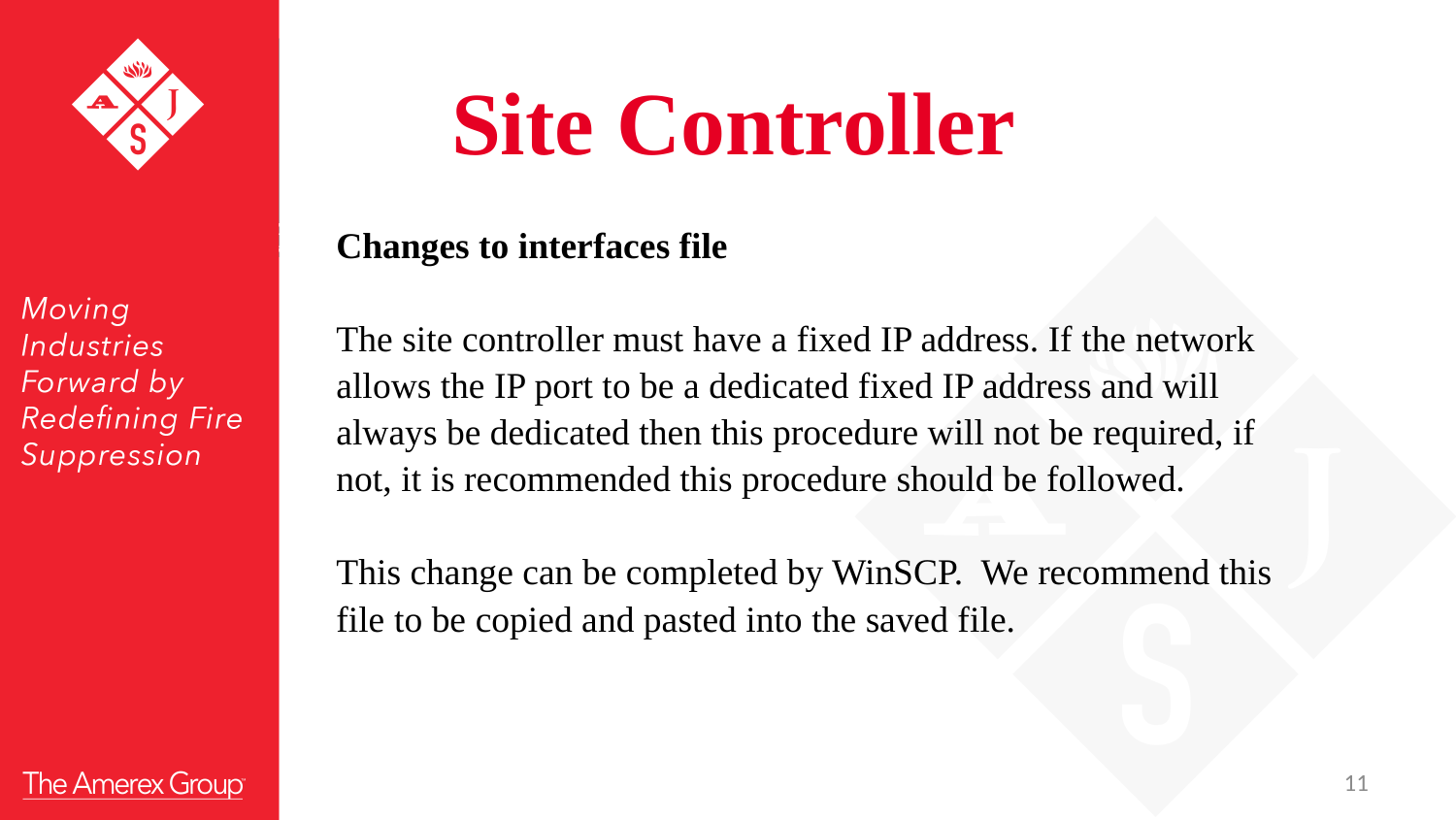

Site Controller
Changes to interfaces file

The site controller must have a fixed IP address. If the network allows the IP port to be a dedicated fixed IP address and will always be dedicated then this procedure will not be required, if not, it is recommended this procedure should be followed.

This change can be completed by WinSCP.  We recommend this file to be copied and pasted into the saved file.

11